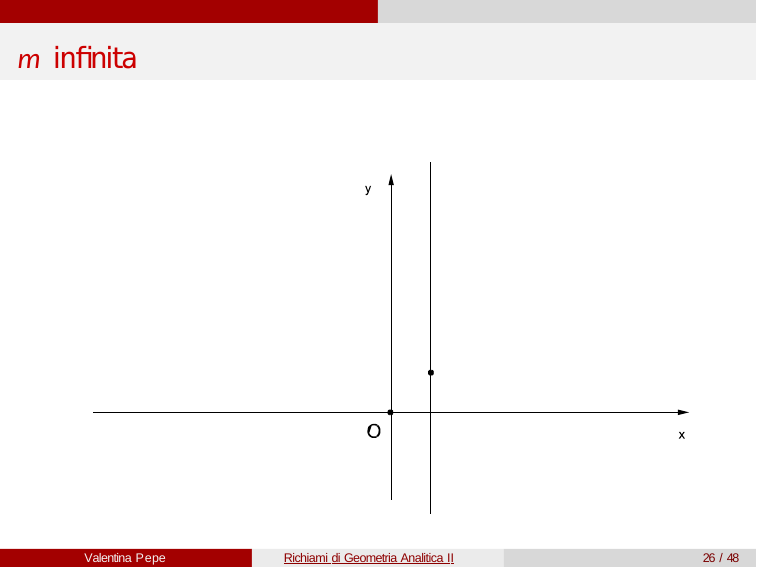

# m  infinita

Valentina Pepe
Richiami di Geometria Analitica II
26 / 48